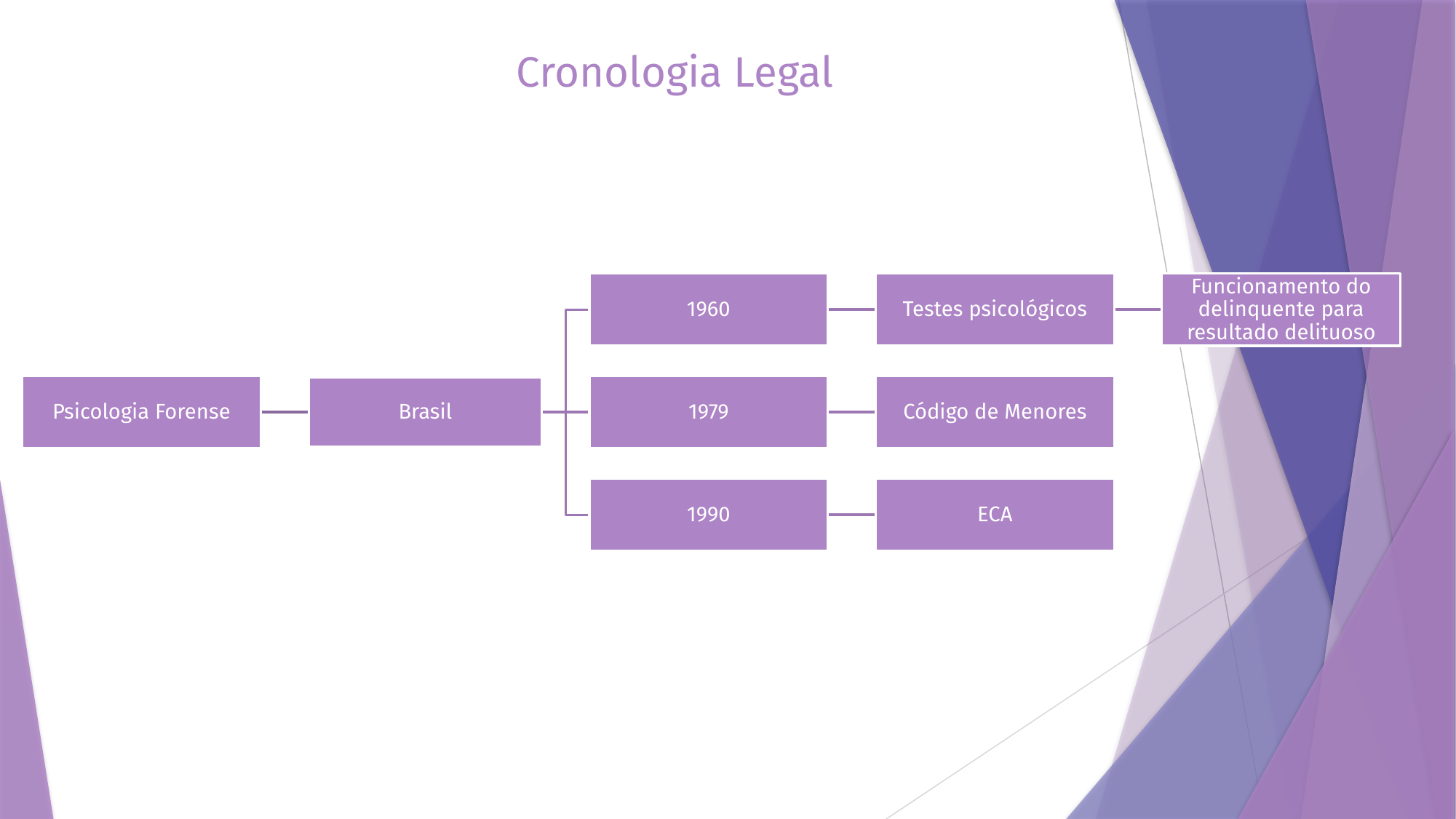

# Cronologia Legal
Psicologia Forense
Brasil
1960
Testes psicológicos
Funcionamento do delinquente para resultado delituoso
1979
Código de Menores
1990
ECA